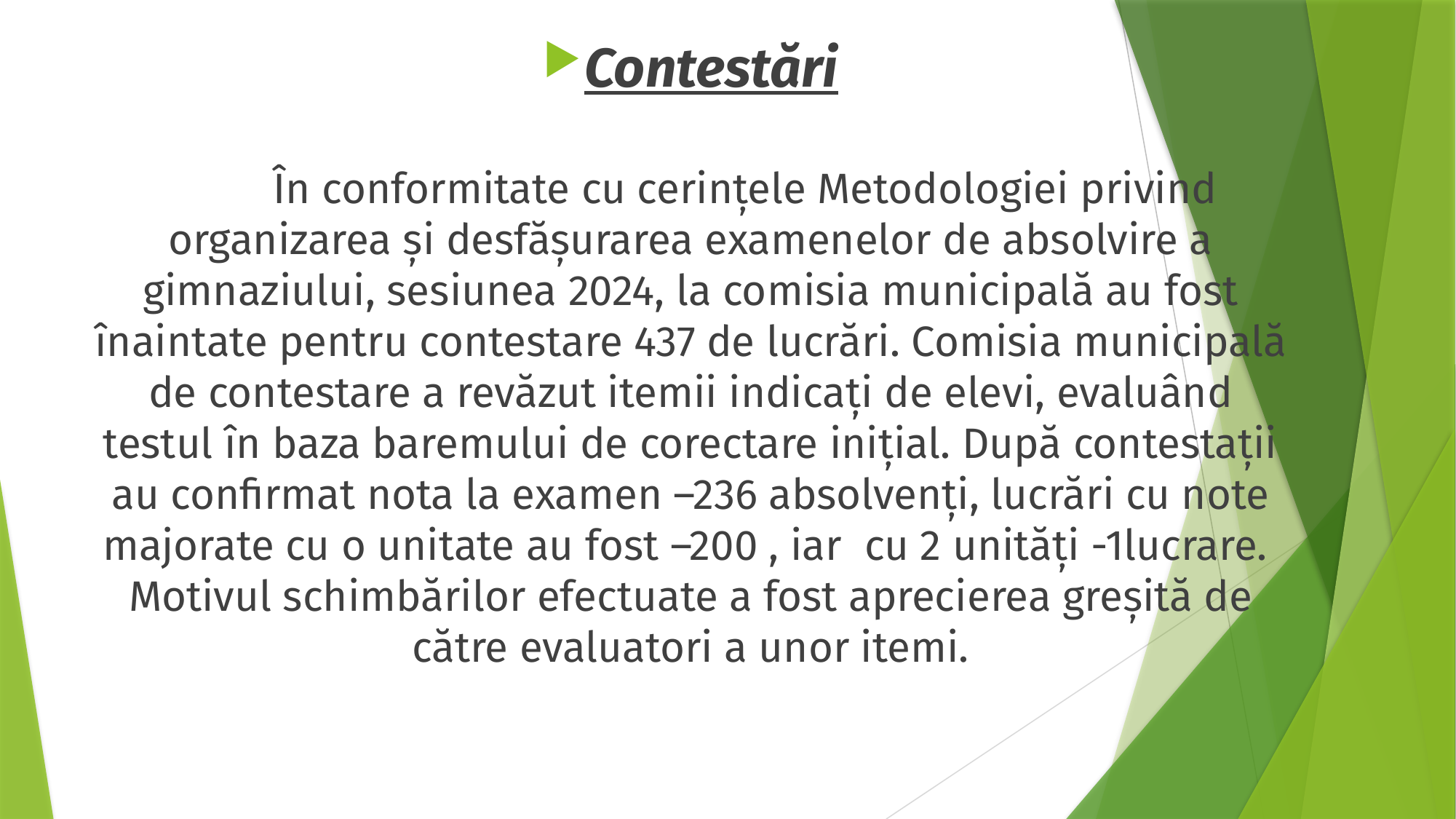

Contestări

 	În conformitate cu cerinţele Metodologiei privind organizarea şi desfăşurarea examenelor de absolvire a gimnaziului, sesiunea 2024, la comisia municipală au fost înaintate pentru contestare 437 de lucrări. Comisia municipală de contestare a revăzut itemii indicaţi de elevi, evaluând testul în baza baremului de corectare iniţial. După contestaţii au confirmat nota la examen –236 absolvenţi, lucrări cu note majorate cu o unitate au fost –200 , iar  cu 2 unități -1lucrare.  Motivul schimbărilor efectuate a fost aprecierea greşită de către evaluatori a unor itemi.